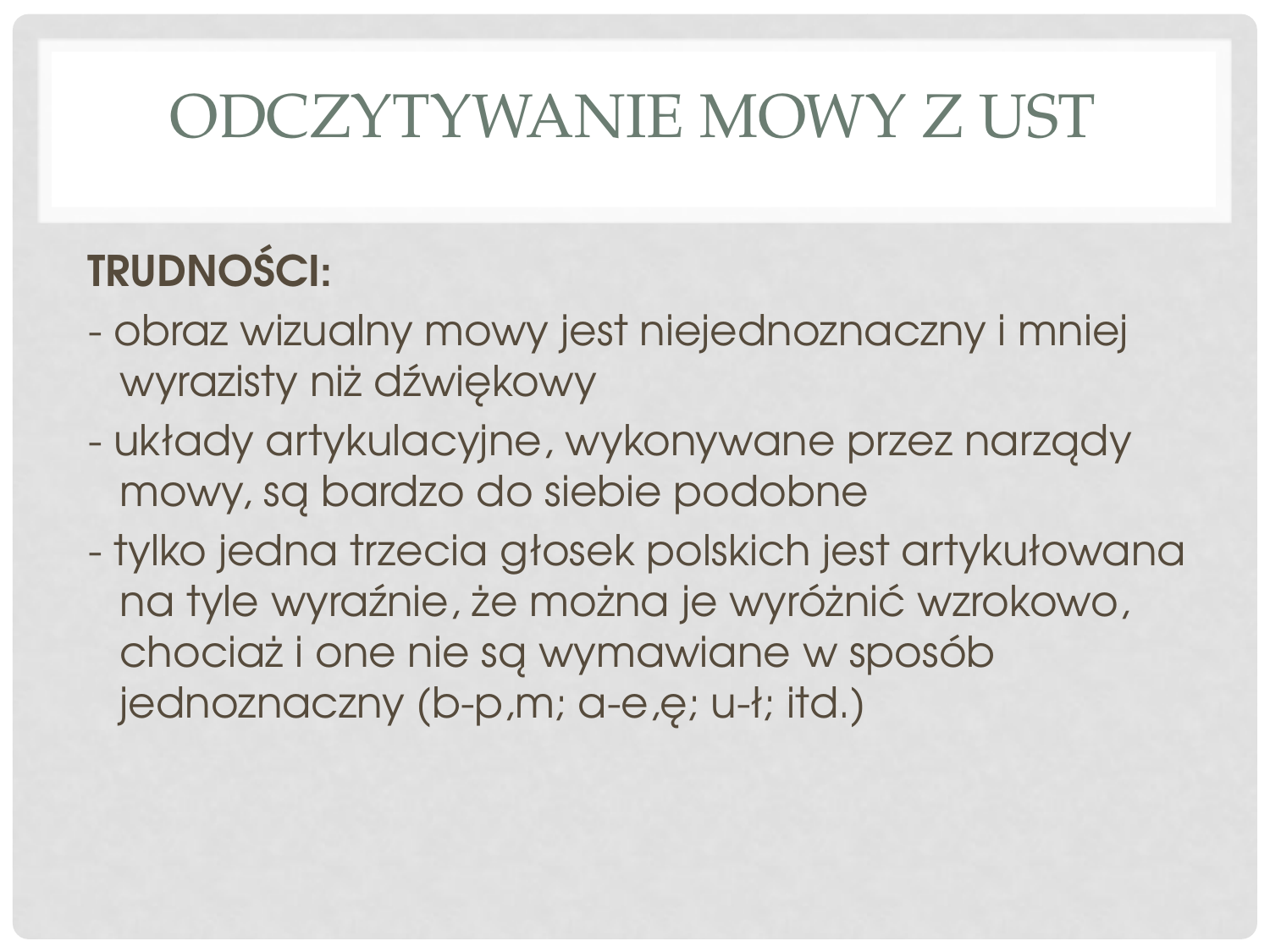

# ODCZYTYWANIE MOWY Z UST
TRUDNOŚCI:
- obraz wizualny mowy jest niejednoznaczny i mniej wyrazisty niż dźwiękowy
- układy artykulacyjne, wykonywane przez narządy mowy, są bardzo do siebie podobne
- tylko jedna trzecia głosek polskich jest artykułowana na tyle wyraźnie, że można je wyróżnić wzrokowo, chociaż i one nie są wymawiane w sposób jednoznaczny (b-p,m; a-e,ę; u-ł; itd.)